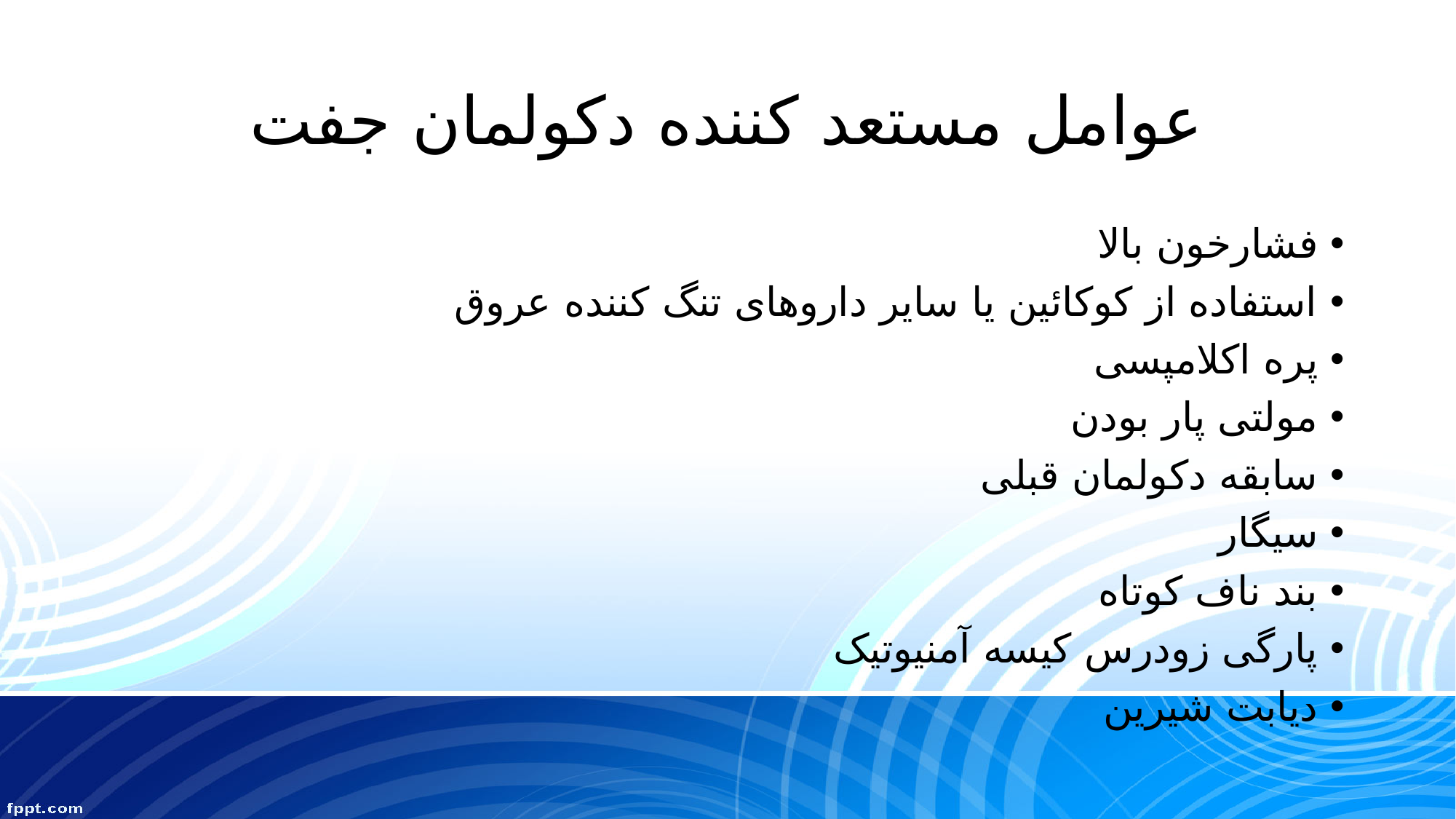

# عوامل مستعد کننده دکولمان جفت
فشارخون بالا
استفاده از کوکائین یا سایر داروهای تنگ کننده عروق
پره اکلامپسی
مولتی پار بودن
سابقه دکولمان قبلی
سیگار
بند ناف کوتاه
پارگی زودرس کیسه آمنیوتیک
دیابت شیرین